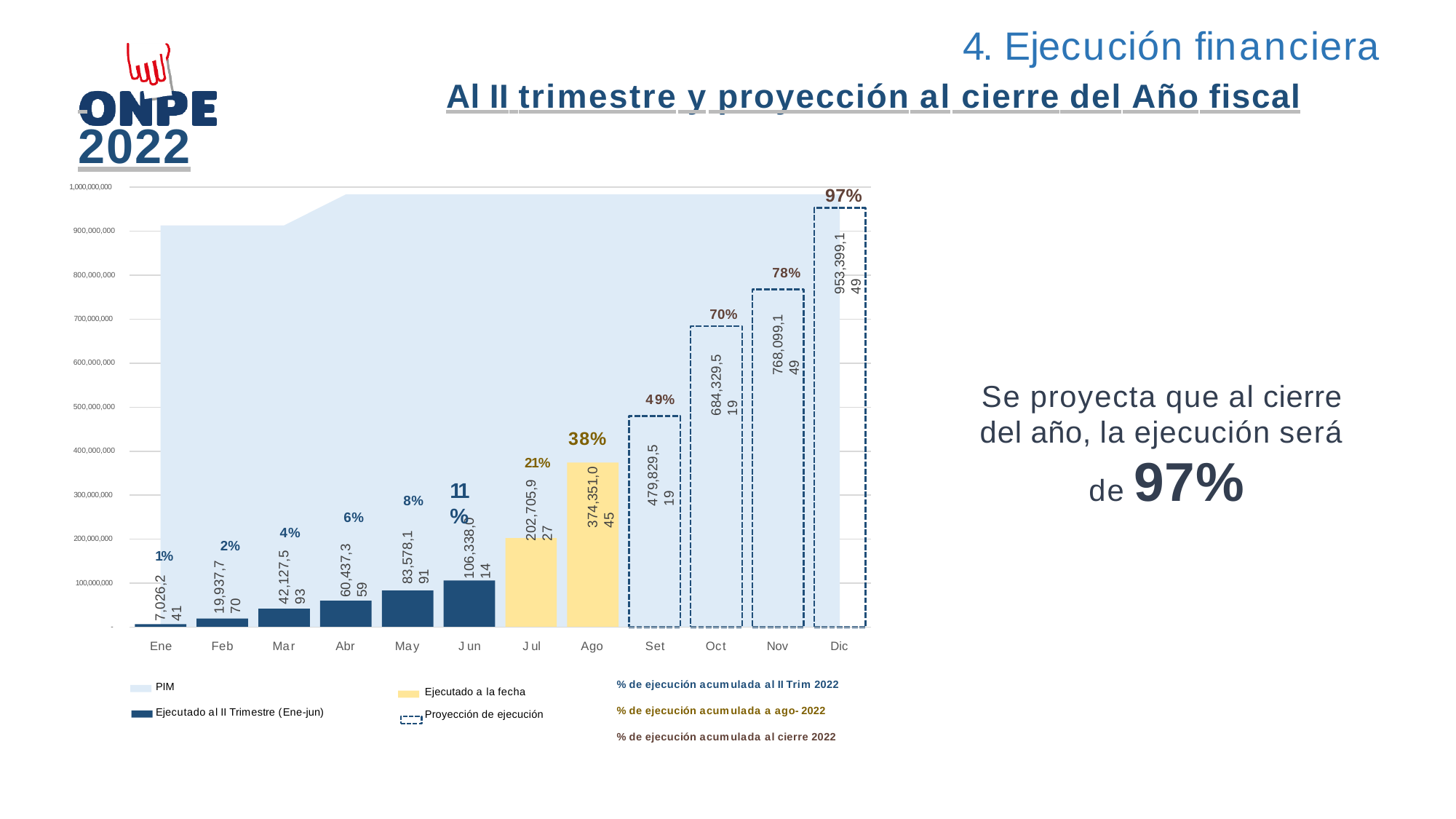

4. Ejecución financiera
# Al II trimestre y proyección al cierre del Año fiscal 2022
1,000,000,000
97%

900,000,000
953,399,149
78%
800,000,000
70%
768,099,149
700,000,000
684,329,519
600,000,000
Se proyecta que al cierre  del año, la ejecución será  de 97%
49%
500,000,000
38%
479,829,519
400,000,000
21%
374,351,045
11%
202,705,927
300,000,000
8%
6%
106,338,014
4%
83,578,191
200,000,000
2%
60,437,359
1%
42,127,593
19,937,770
7,026,241
100,000,000
-
Ene
Feb
Mar
Abr
May
Jun
Jul
Ago
Set
Oct
Nov
Dic
% de ejecución acumulada al II Trim 2022

% de ejecución acumulada a ago-2022

% de ejecución acumulada al cierre 2022
PIM
Ejecutado al II Trimestre (Ene-jun)
Ejecutado a la fecha

Proyección de ejecución